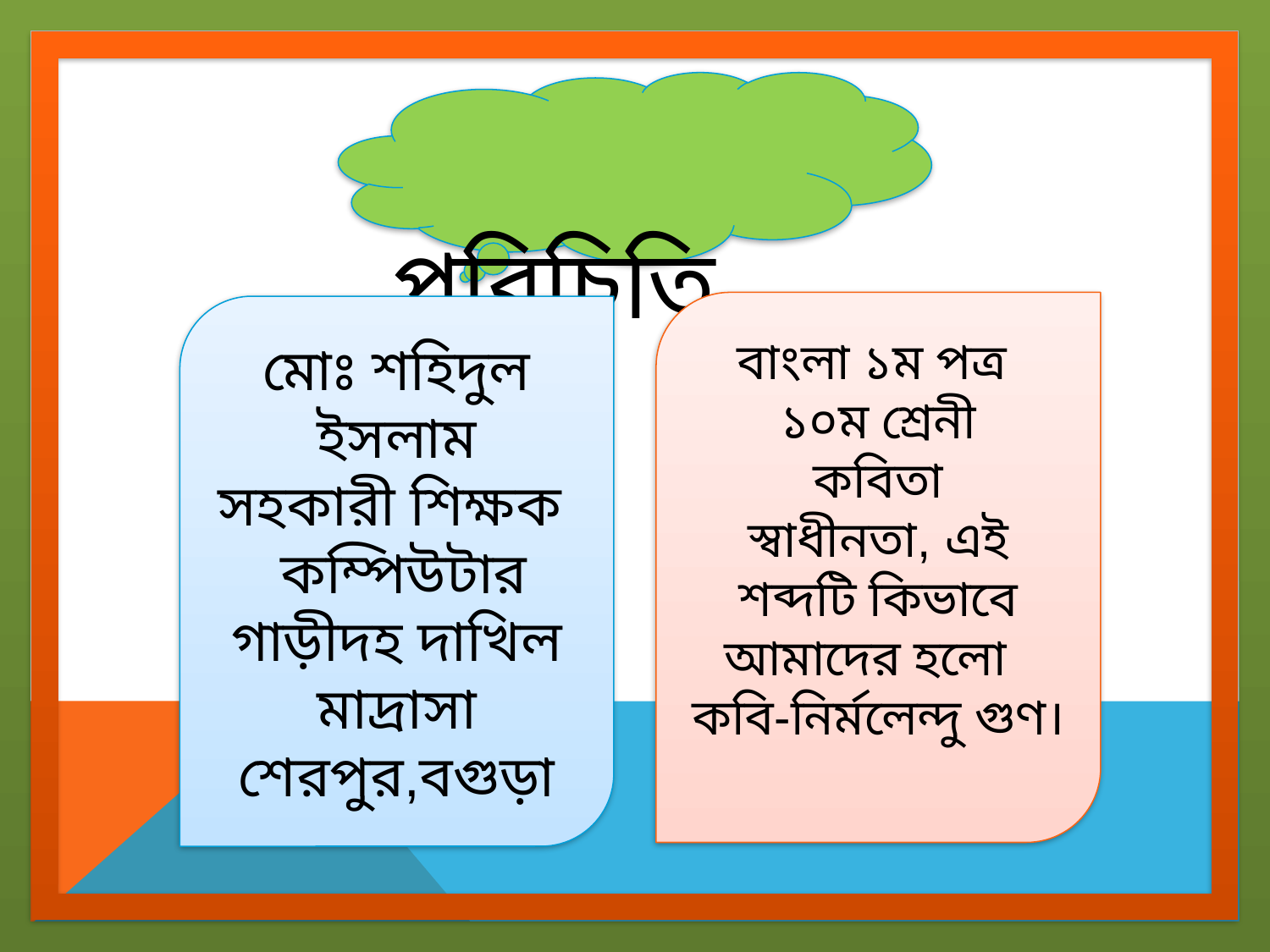

পরিচিতি
বাংলা ১ম পত্র
১০ম শ্রেনী
কবিতা
স্বাধীনতা, এই শব্দটি কিভাবে আমাদের হলো
কবি-নির্মলেন্দু গুণ।
মোঃ শহিদুল ইসলাম
সহকারী শিক্ষক
 কম্পিউটার
গাড়ীদহ দাখিল মাদ্রাসা
শেরপুর,বগুড়া